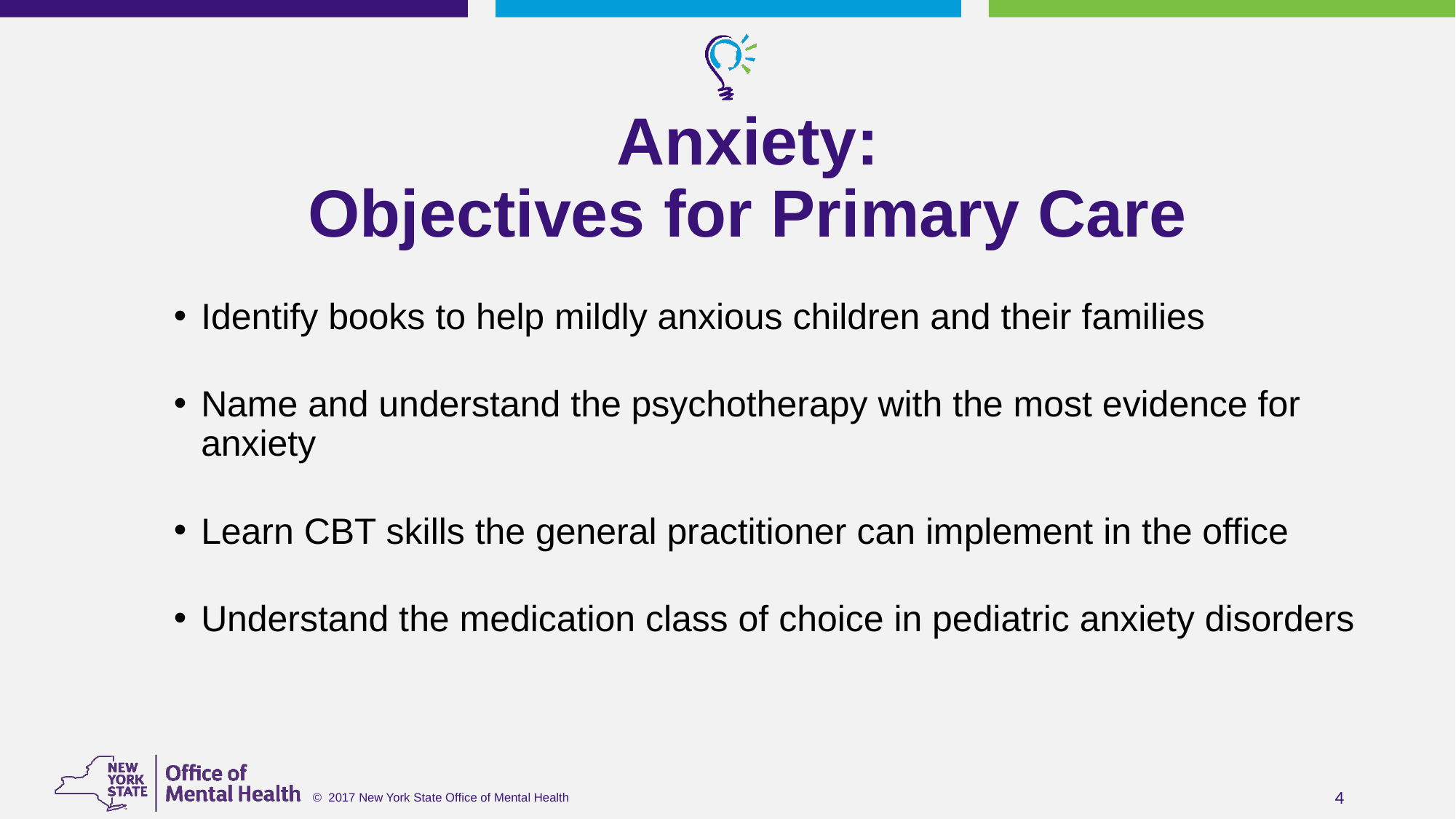

# Anxiety: Objectives for Primary Care

Identify books to help mildly anxious children and their families

Name and understand the psychotherapy with the most evidence for anxiety

Learn CBT skills the general practitioner can implement in the office

Understand the medication class of choice in pediatric anxiety disorders